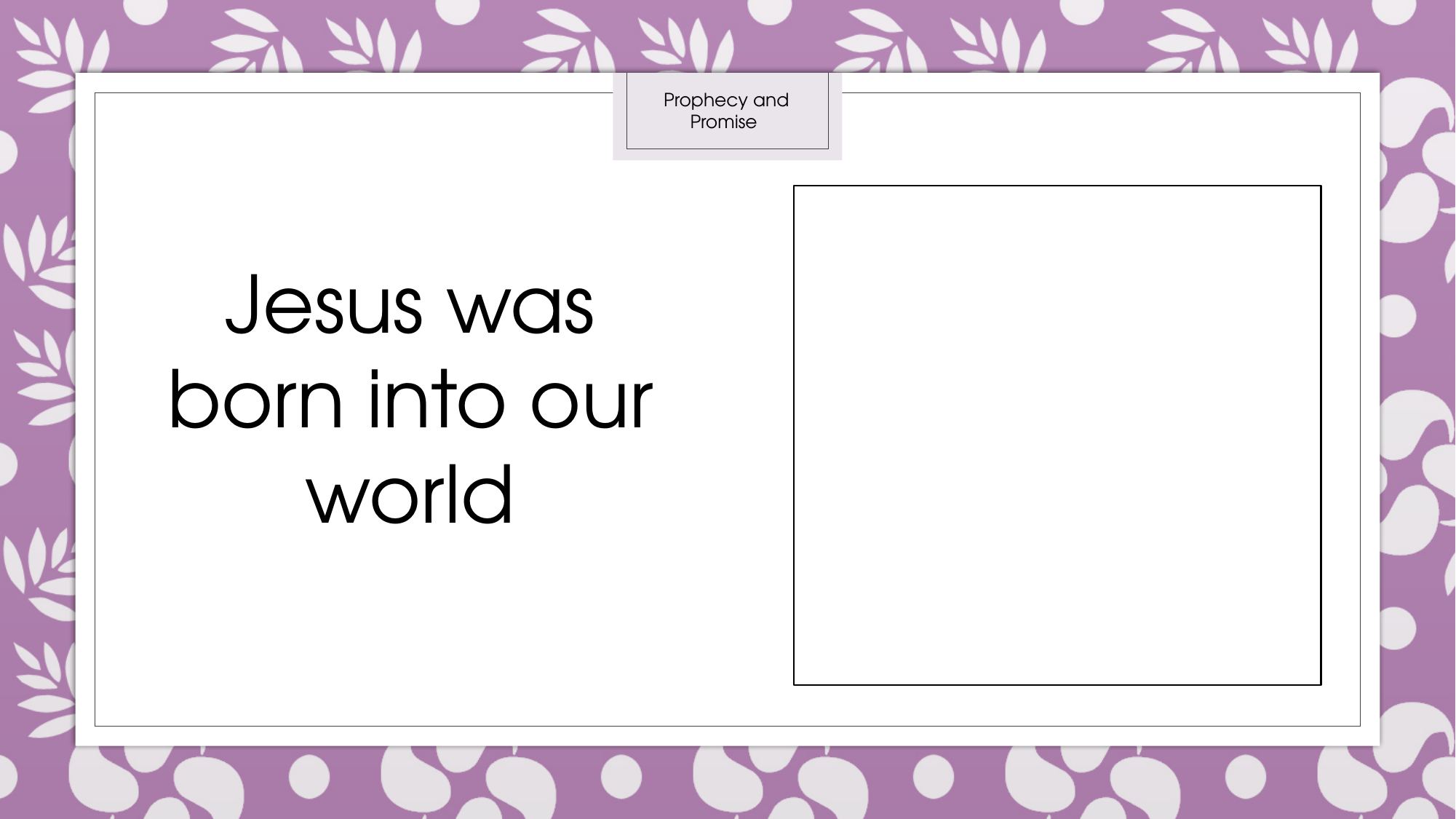

Prophecy and Promise

Jesus was born into our world